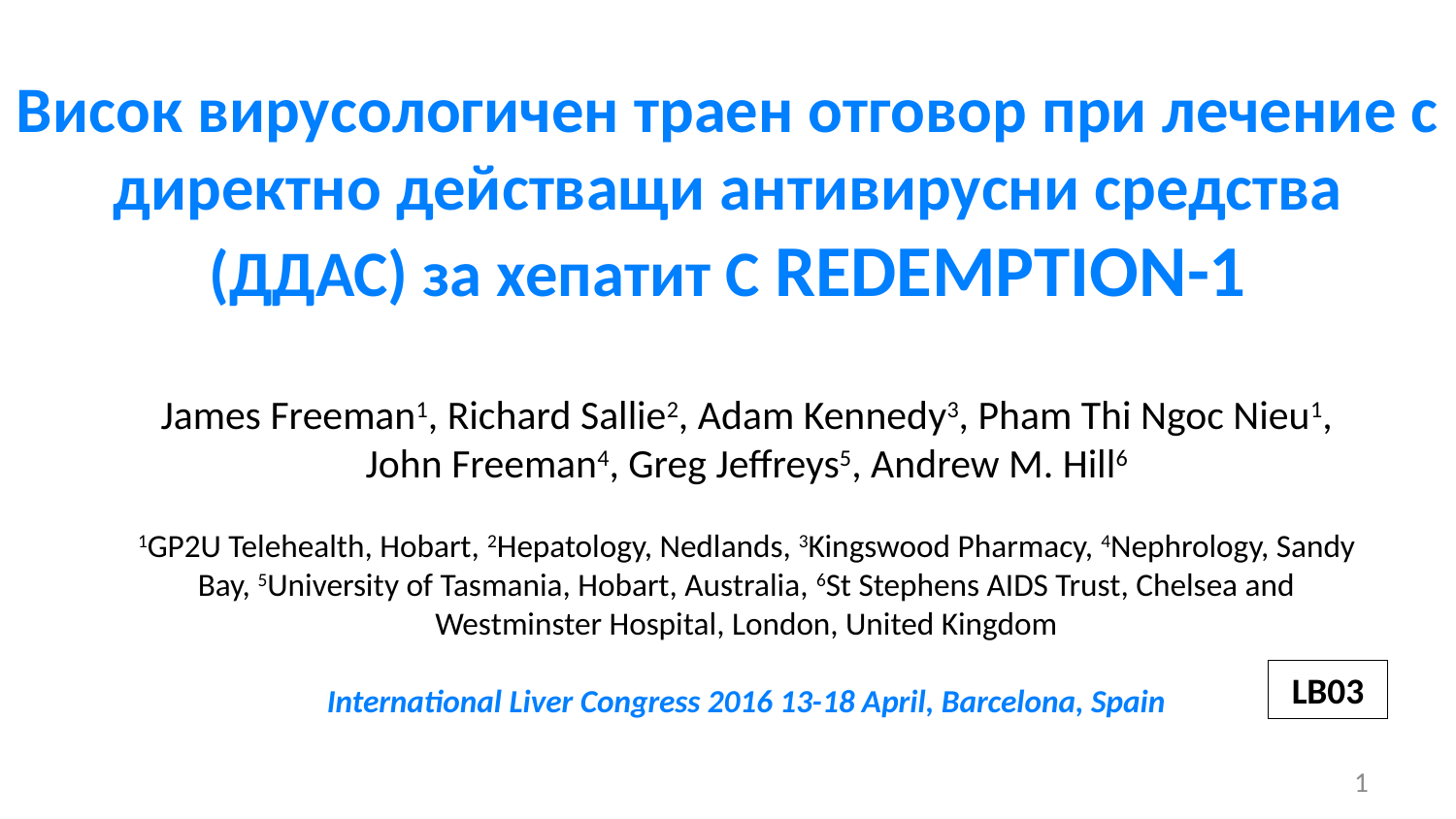

Висок вирусологичен траен отговор при лечение с директно действащи антивирусни средства (ДДАС) за хепатит С REDEMPTION-1

James Freeman1, Richard Sallie2, Adam Kennedy3, Pham Thi Ngoc Nieu1, John Freeman4, Greg Jeffreys5, Andrew M. Hill6

1GP2U Telehealth, Hobart, 2Hepatology, Nedlands, 3Kingswood Pharmacy, 4Nephrology, Sandy Bay, 5University of Tasmania, Hobart, Australia, 6St Stephens AIDS Trust, Chelsea and Westminster Hospital, London, United Kingdom

International Liver Congress 2016 13-18 April, Barcelona, Spain

LB03
1